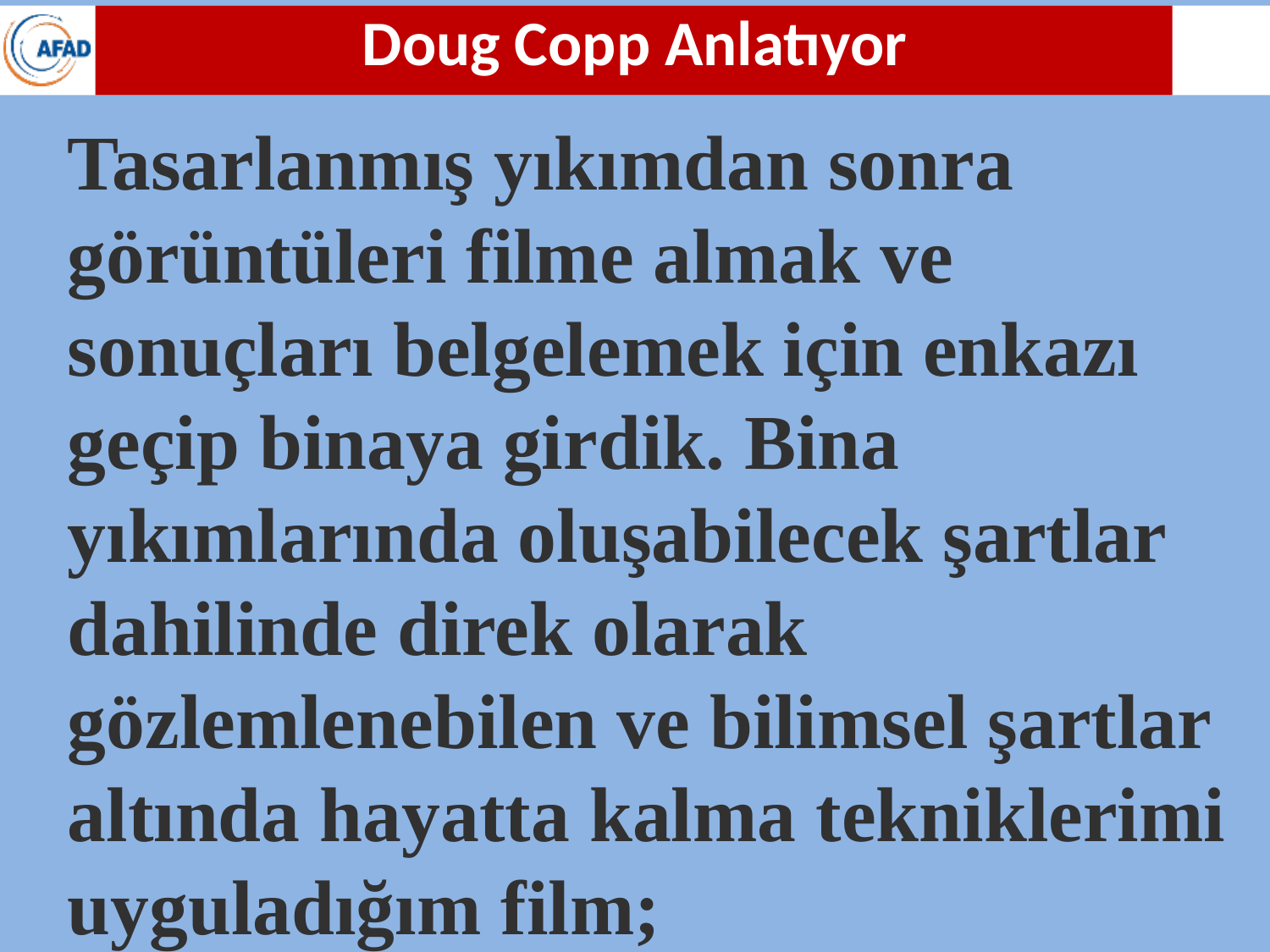

Doug Copp Anlatıyor
Tasarlanmış yıkımdan sonra görüntüleri filme almak ve sonuçları belgelemek için enkazı geçip binaya girdik. Bina yıkımlarında oluşabilecek şartlar dahilinde direk olarak gözlemlenebilen ve bilimsel şartlar altında hayatta kalma tekniklerimi uyguladığım film;